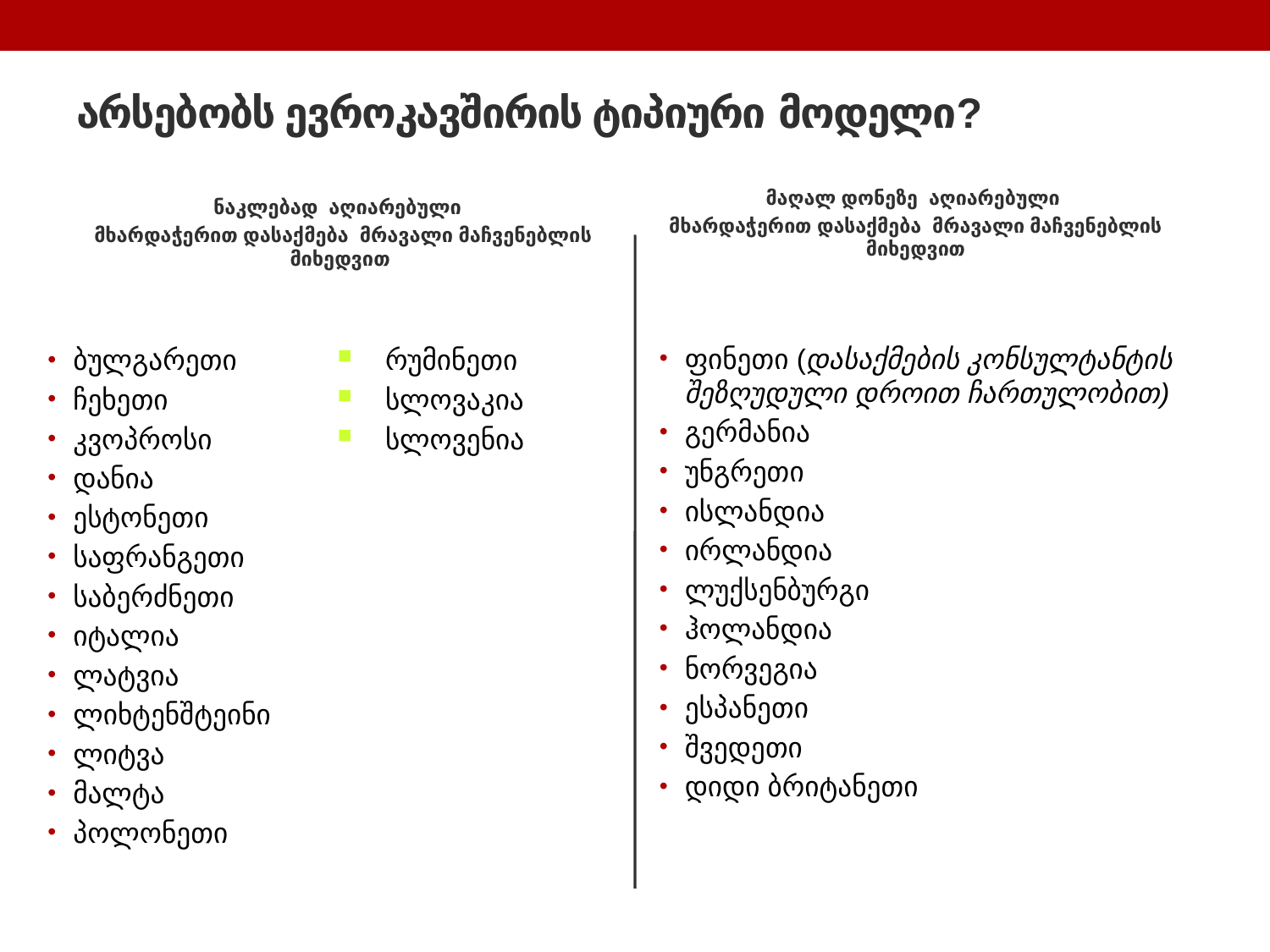

# არსებობს ევროკავშირის ტიპიური მოდელი?
მაღალ დონეზე  აღიარებული
მხარდაჭერით დასაქმება  მრავალი მაჩვენებლის მიხედვით
ნაკლებად  აღიარებული
 მხარდაჭერით დასაქმება  მრავალი მაჩვენებლის მიხედვით

ფინეთი (დასაქმების კონსულტანტის შეზღუდული დროით ჩართულობით)
გერმანია
უნგრეთი
ისლანდია
ირლანდია
ლუქსენბურგი
ჰოლანდია
ნორვეგია
ესპანეთი
შვედეთი
დიდი ბრიტანეთი
ბულგარეთი
ჩეხეთი
კვოპროსი
დანია
ესტონეთი
საფრანგეთი
საბერძნეთი
იტალია
ლატვია
ლიხტენშტეინი
ლიტვა
მალტა
პოლონეთი
რუმინეთი
სლოვაკია
სლოვენია